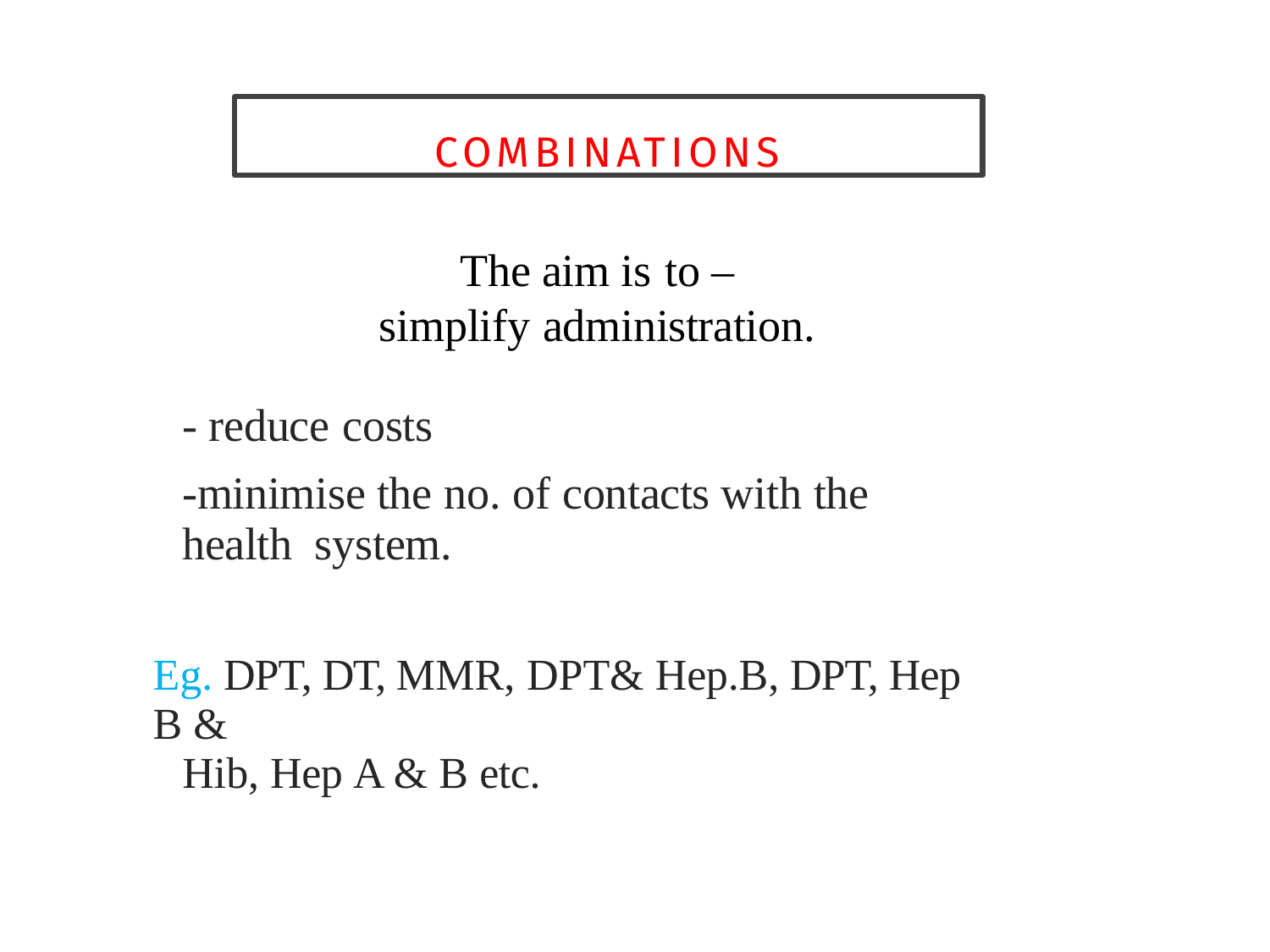

COMBINATIONS
# The aim is to – simplify administration.
- reduce costs
-minimise the no. of contacts with the health  system.

Eg. DPT, DT, MMR, DPT& Hep.B, DPT, Hep B &
Hib, Hep A & B etc.